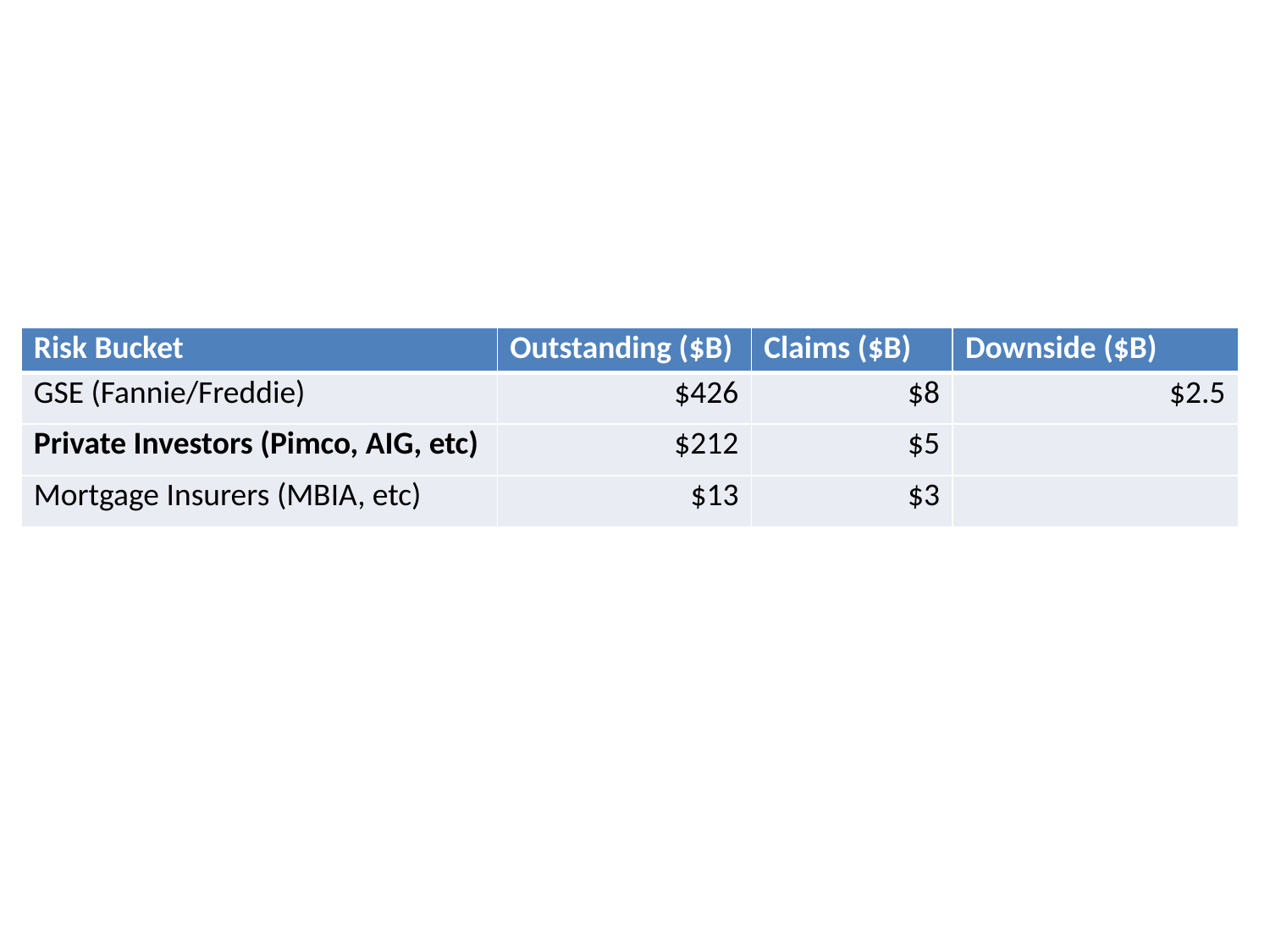

| Risk Bucket | Outstanding ($B) | Claims ($B) | Downside ($B) |
| --- | --- | --- | --- |
| GSE (Fannie/Freddie) | $426 | $8 | $2.5 |
| Private Investors (Pimco, AIG, etc) | $212 | $5 |  |
| Mortgage Insurers (MBIA, etc) | $13 | $3 |  |